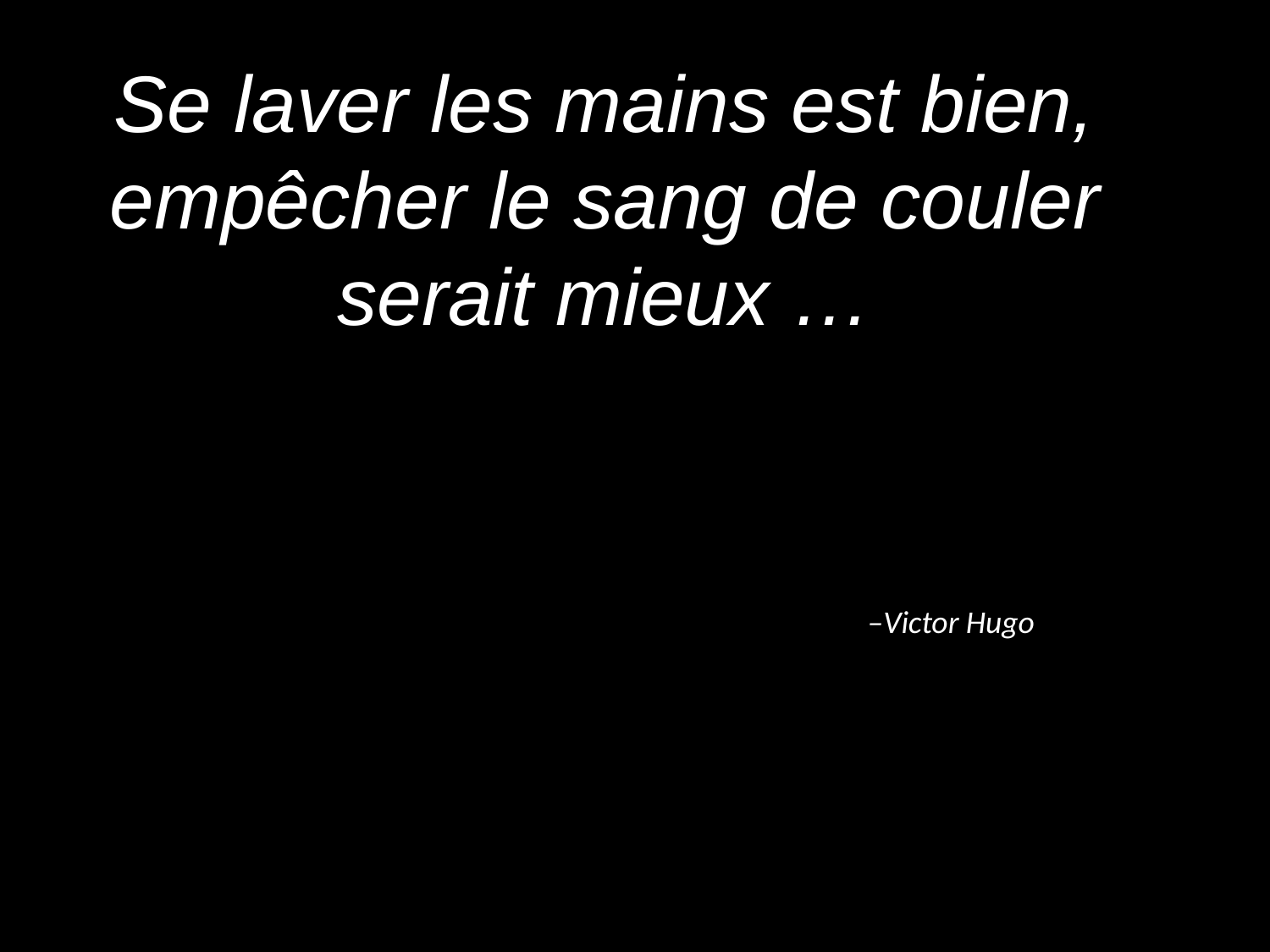

Se laver les mains est bien, empêcher le sang de couler serait mieux …
–Victor Hugo